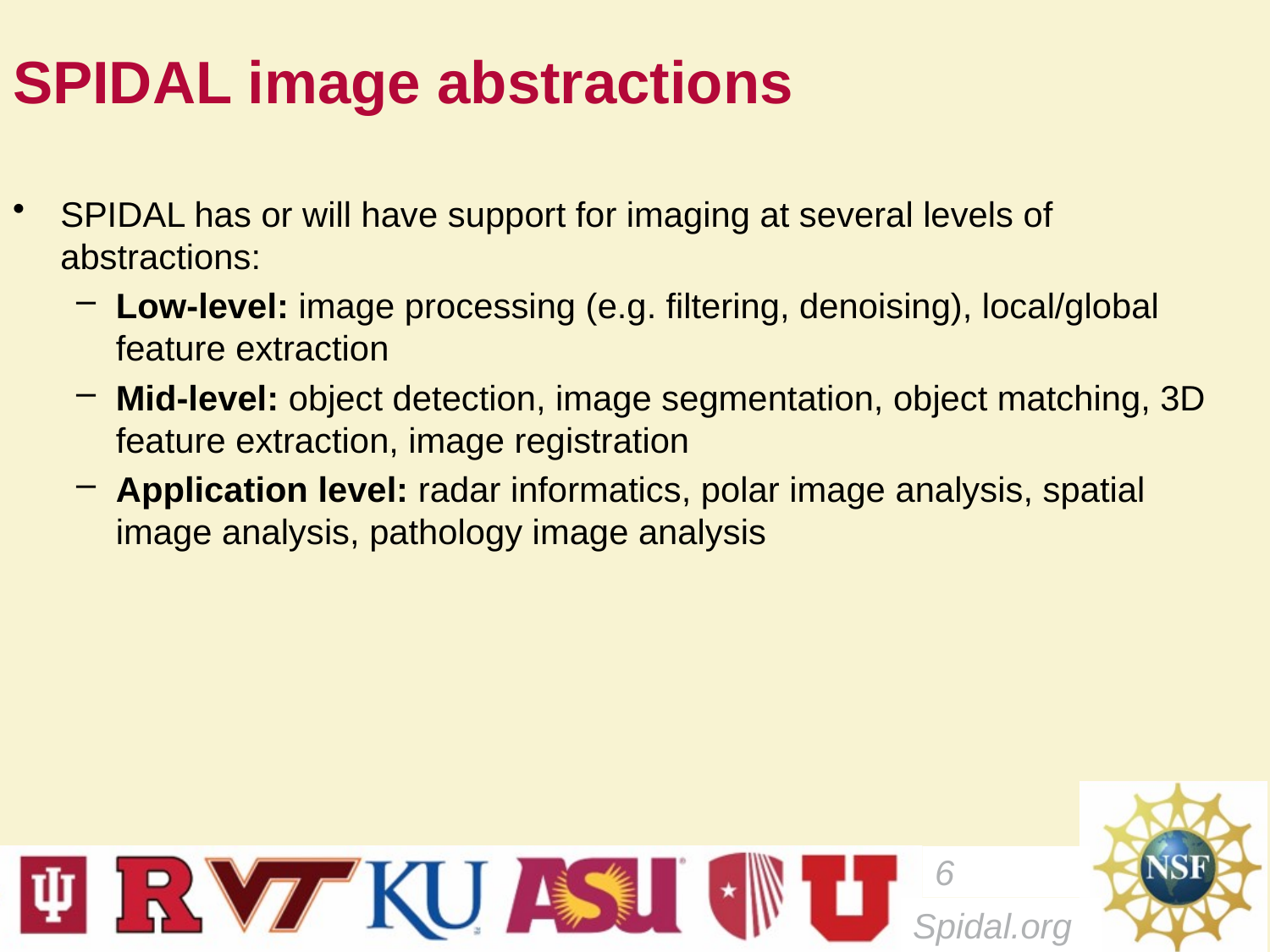

# SPIDAL image abstractions
SPIDAL has or will have support for imaging at several levels of abstractions:
Low-level: image processing (e.g. filtering, denoising), local/global feature extraction
Mid-level: object detection, image segmentation, object matching, 3D feature extraction, image registration
Application level: radar informatics, polar image analysis, spatial image analysis, pathology image analysis